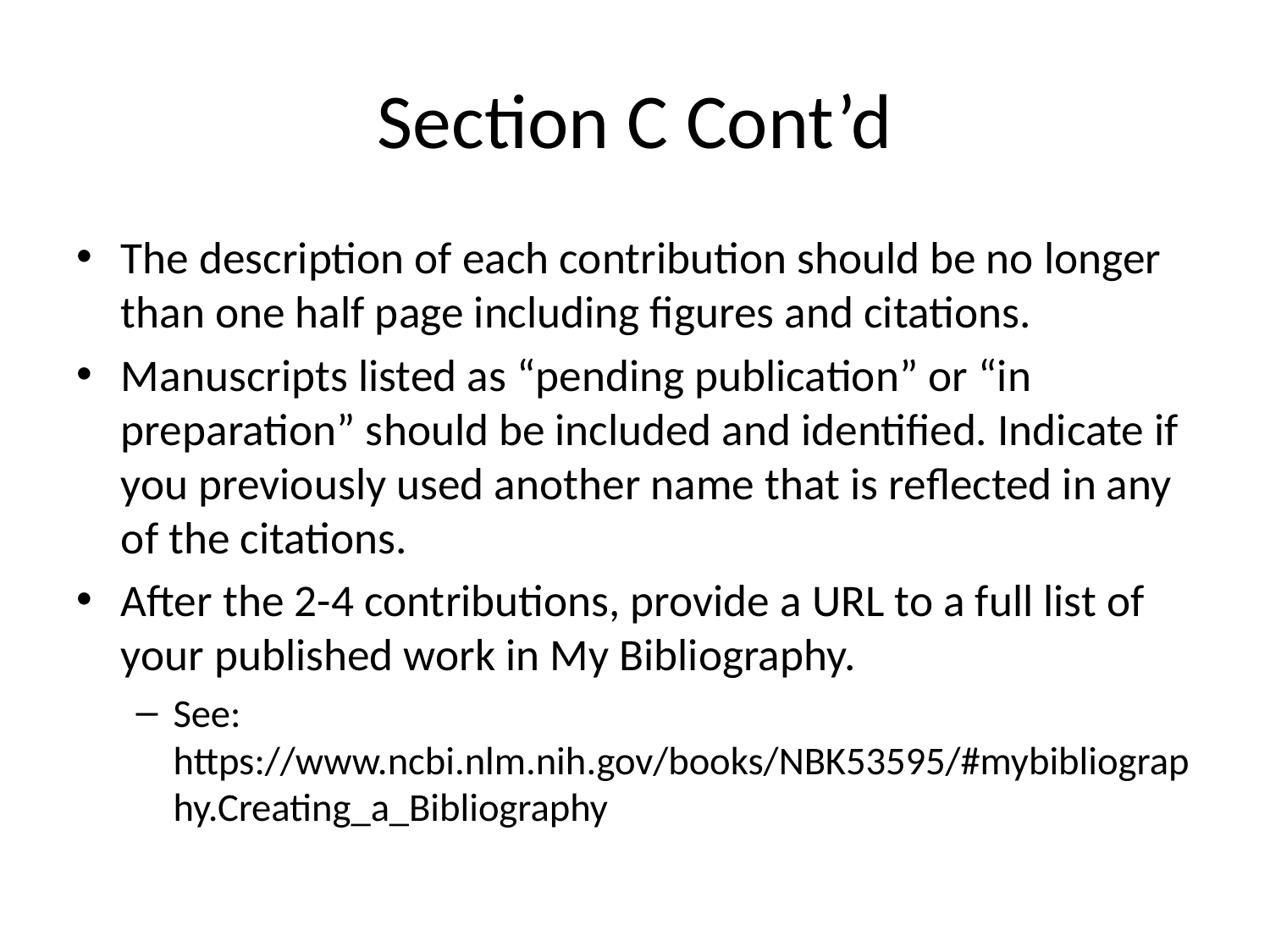

# Section C Cont’d
The description of each contribution should be no longer than one half page including figures and citations.
Manuscripts listed as “pending publication” or “in preparation” should be included and identified. Indicate if you previously used another name that is reflected in any of the citations.
After the 2-4 contributions, provide a URL to a full list of your published work in My Bibliography.
See: https://www.ncbi.nlm.nih.gov/books/NBK53595/#mybibliography.Creating_a_Bibliography